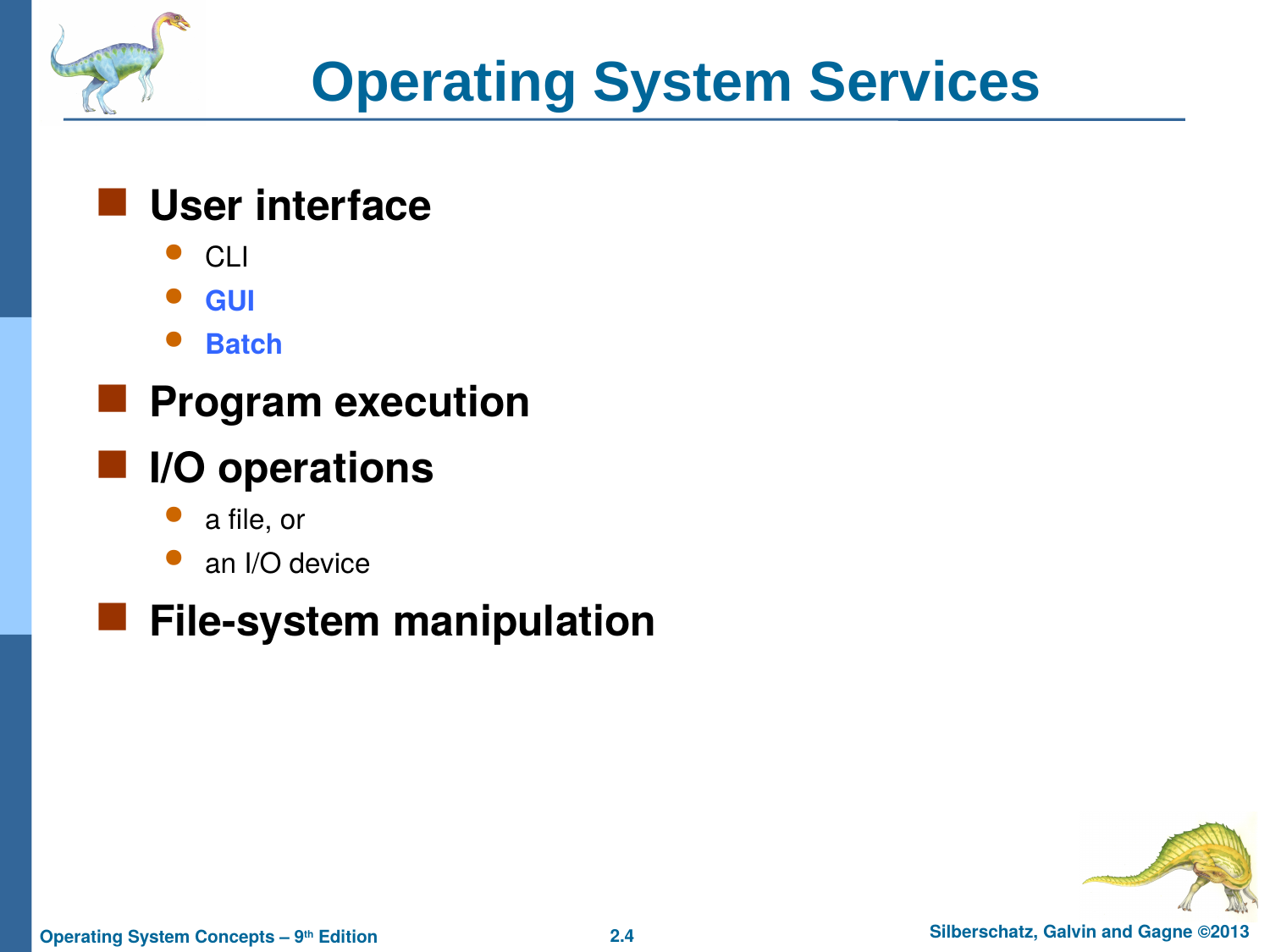

# Operating System Services
User interface
CLI
GUI
Batch
Program execution
I/O operations
a file, or
an I/O device
File-system manipulation